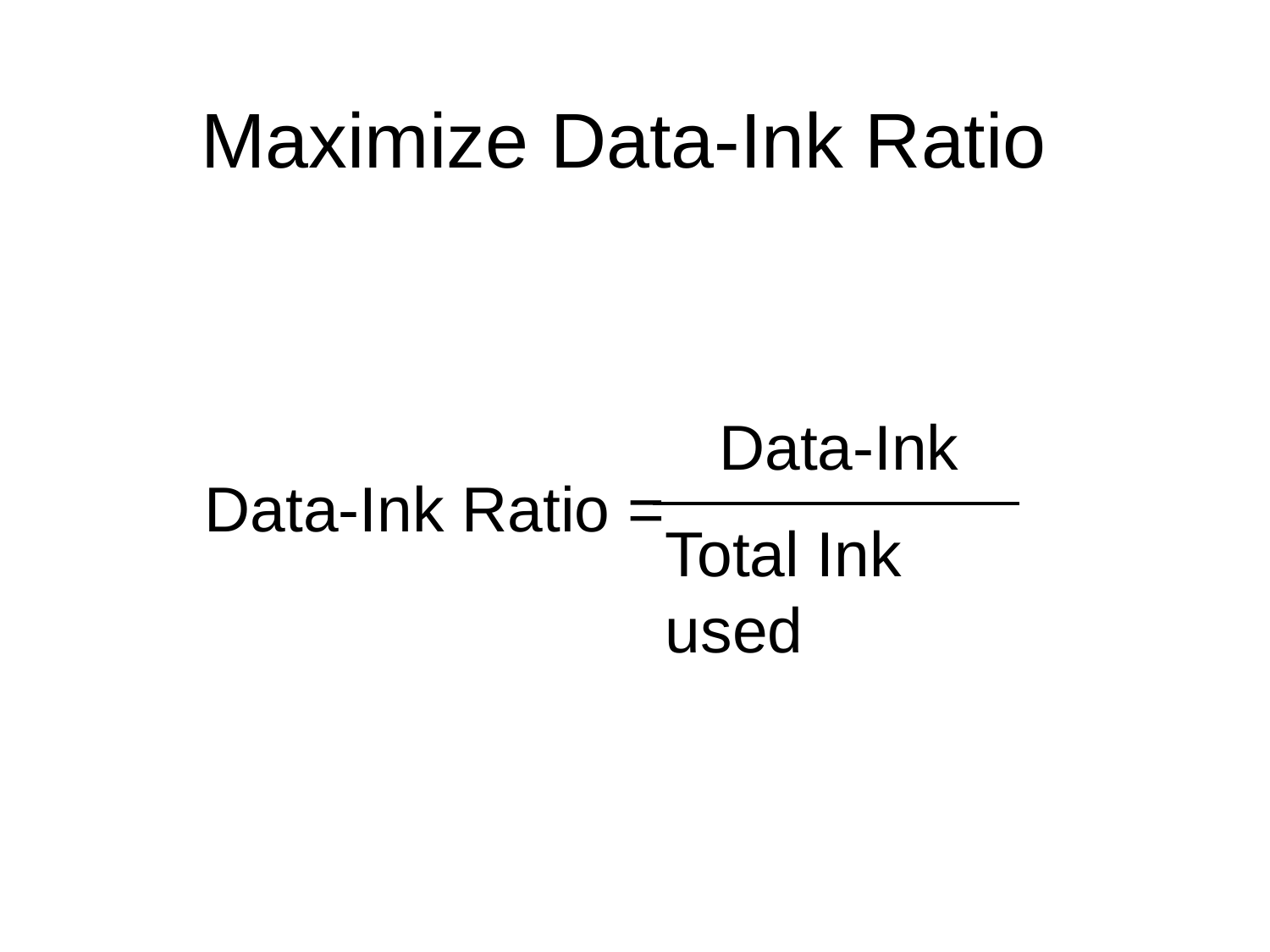

# Maximize Data-Ink Ratio
Data-Ink
Data-Ink Ratio =
Total Ink used